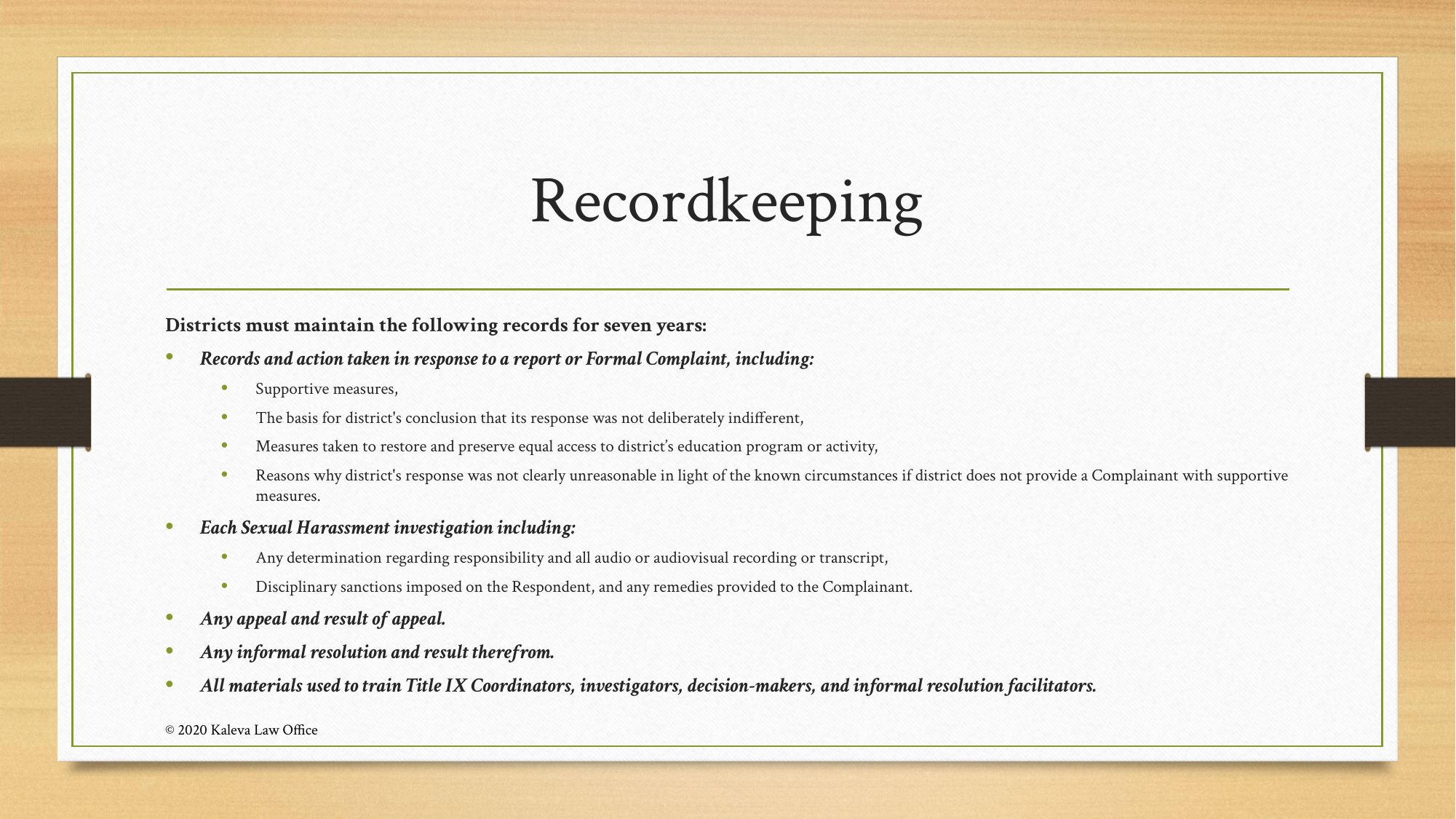

# Recordkeeping
Districts must maintain the following records for seven years:
Records and action taken in response to a report or Formal Complaint, including:
Supportive measures,
The basis for district's conclusion that its response was not deliberately indifferent,
Measures taken to restore and preserve equal access to district’s education program or activity,
Reasons why district's response was not clearly unreasonable in light of the known circumstances if district does not provide a Complainant with supportive measures.
Each Sexual Harassment investigation including:
Any determination regarding responsibility and all audio or audiovisual recording or transcript,
Disciplinary sanctions imposed on the Respondent, and any remedies provided to the Complainant.
Any appeal and result of appeal.
Any informal resolution and result therefrom.
All materials used to train Title IX Coordinators, investigators, decision-makers, and informal resolution facilitators.
© 2020 Kaleva Law Office